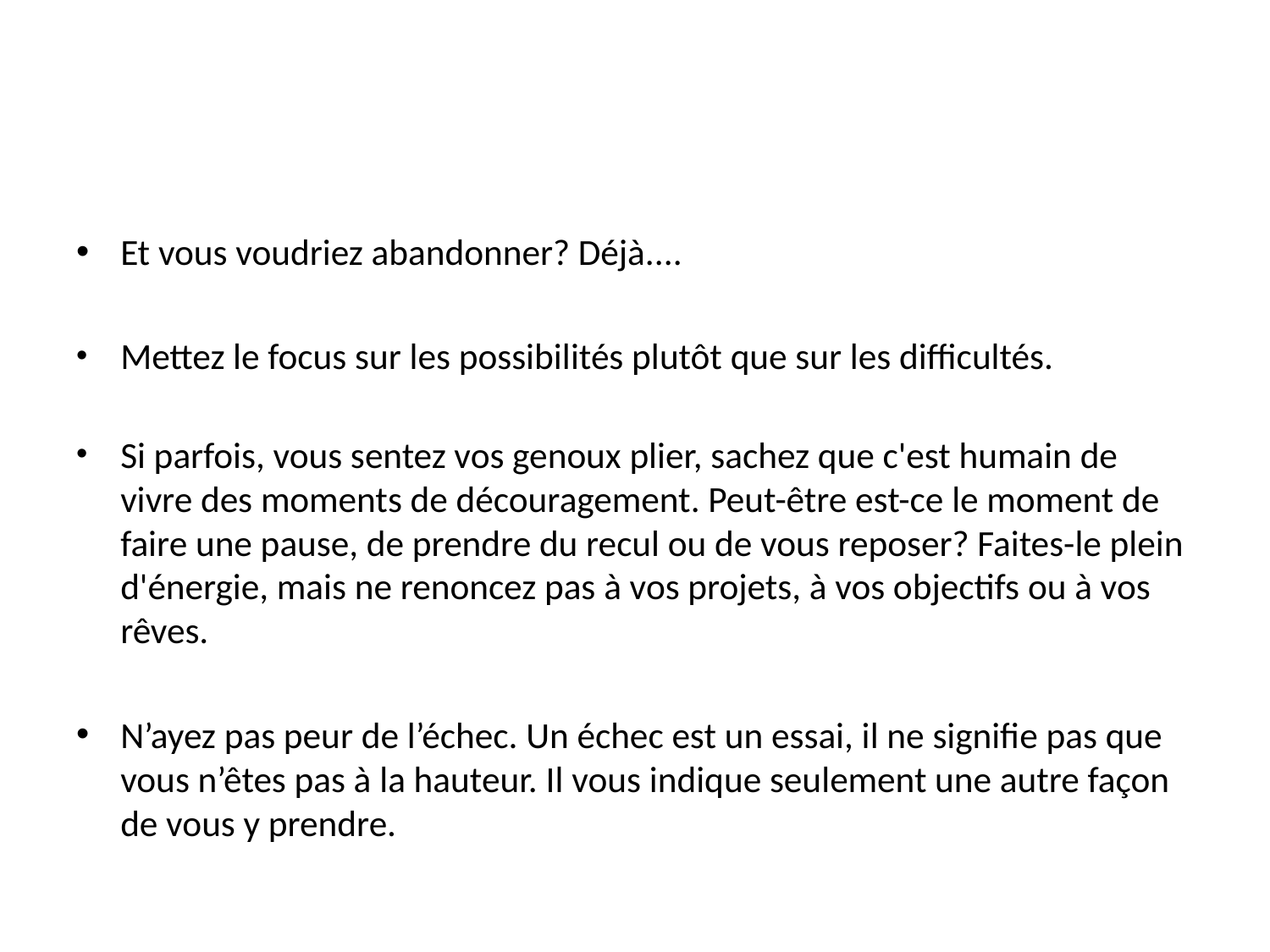

Et vous voudriez abandonner? Déjà....

Mettez le focus sur les possibilités plutôt que sur les difficultés.
Si parfois, vous sentez vos genoux plier, sachez que c'est humain de vivre des moments de découragement. Peut-être est-ce le moment de faire une pause, de prendre du recul ou de vous reposer? Faites-le plein d'énergie, mais ne renoncez pas à vos projets, à vos objectifs ou à vos rêves.

N’ayez pas peur de l’échec. Un échec est un essai, il ne signifie pas que vous n’êtes pas à la hauteur. Il vous indique seulement une autre façon de vous y prendre.